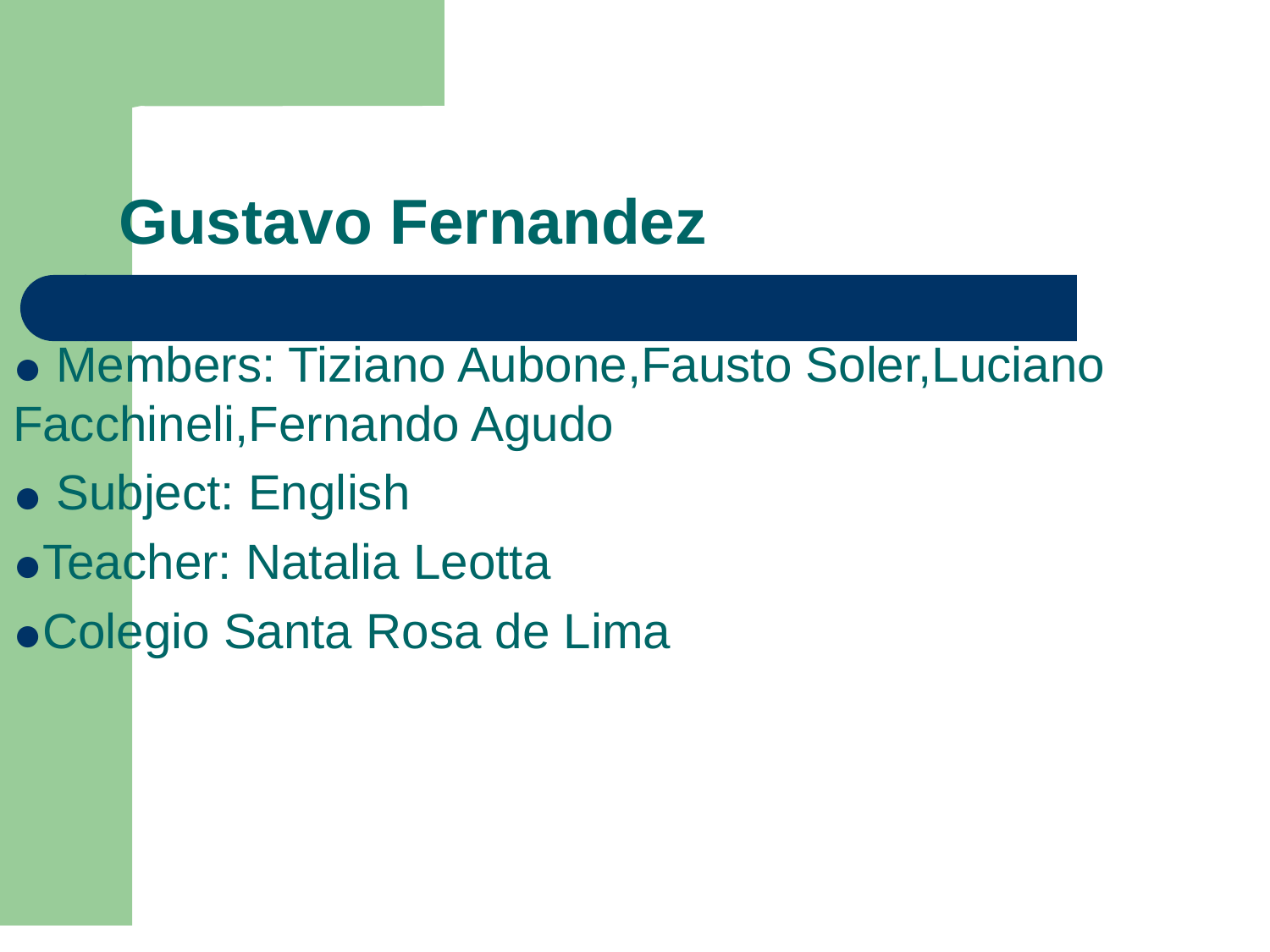

# Gustavo Fernandez
 Members: Tiziano Aubone,Fausto Soler,Luciano Facchineli,Fernando Agudo
 Subject: English
Teacher: Natalia Leotta
Colegio Santa Rosa de Lima